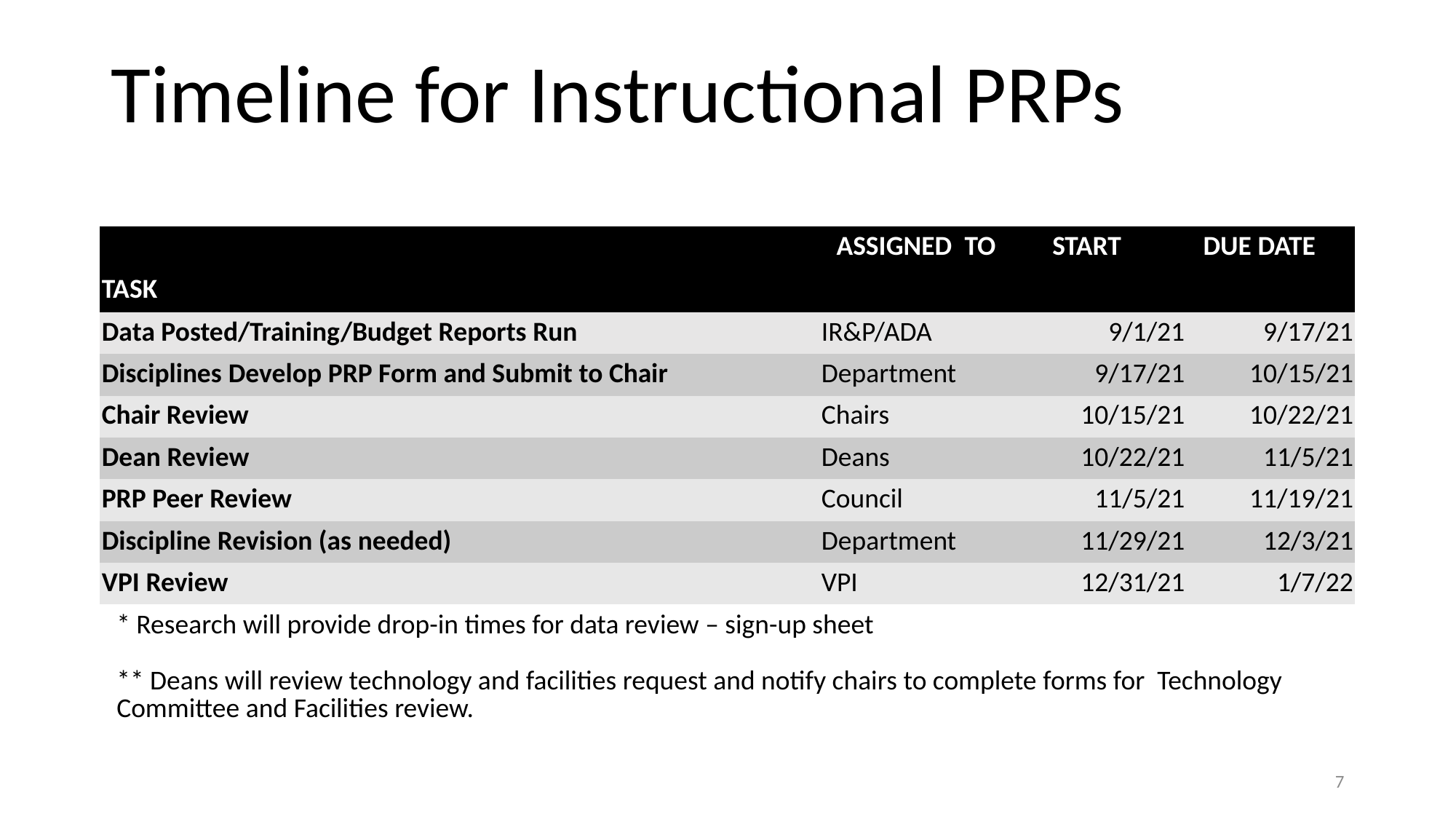

# Timeline for Instructional PRPs
|  | ASSIGNED  TO | START | DUE DATE |
| --- | --- | --- | --- |
| TASK |  |  |  |
| Data Posted/Training/Budget Reports Run | IR&P/ADA | 9/1/21 | 9/17/21 |
| Disciplines Develop PRP Form and Submit to Chair | Department | 9/17/21 | 10/15/21 |
| Chair Review | Chairs | 10/15/21 | 10/22/21 |
| Dean Review | Deans | 10/22/21 | 11/5/21 |
| PRP Peer Review | Council | 11/5/21 | 11/19/21 |
| Discipline Revision (as needed) | Department | 11/29/21 | 12/3/21 |
| VPI Review | VPI | 12/31/21 | 1/7/22 |
| \* Research will provide drop-in times for data review – sign-up sheet |  |  |  |
| \*\* Deans will review technology and facilities request and notify chairs to complete forms for Technology Committee and Facilities review. |  |  |  |
7